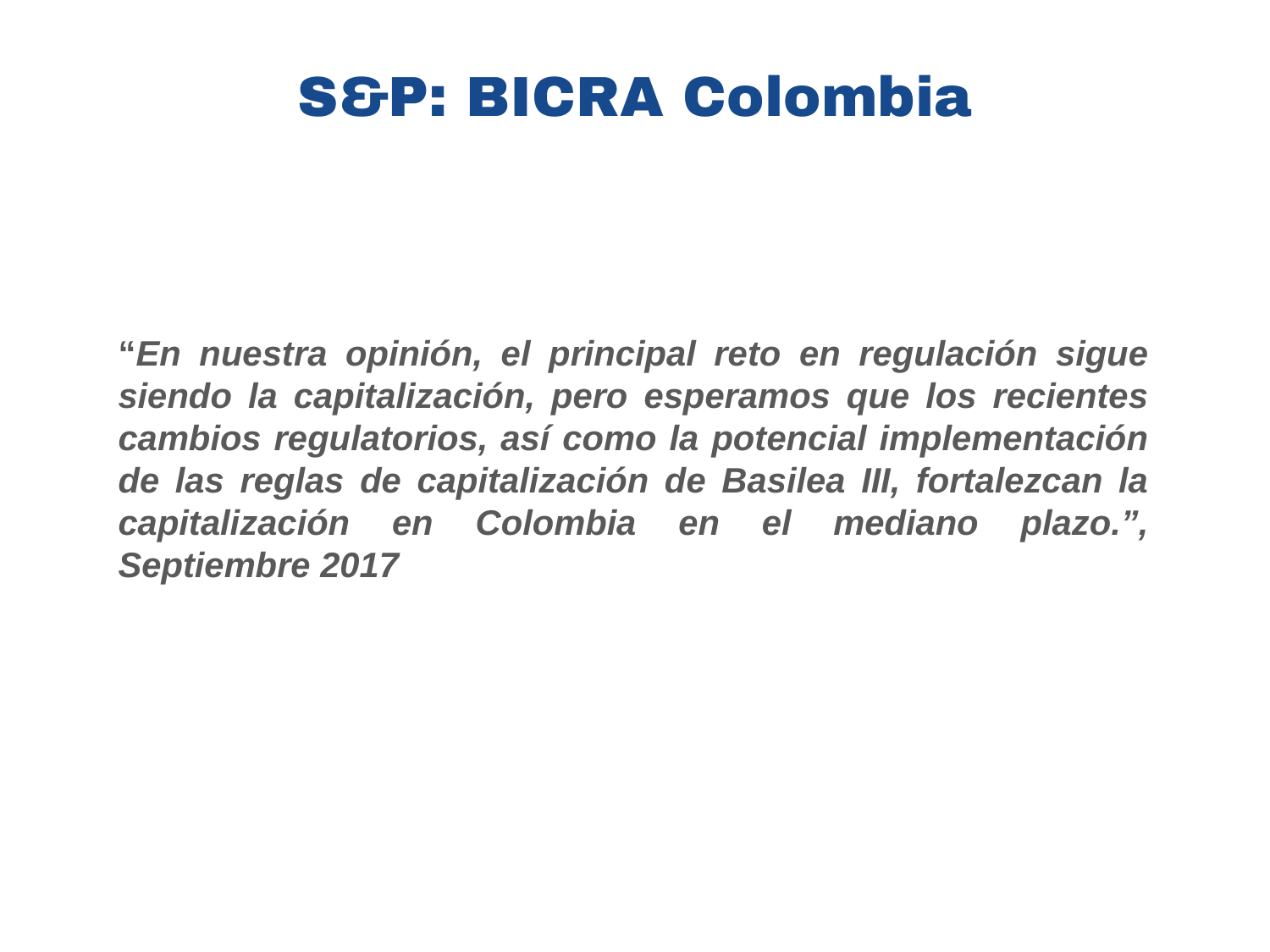

S&P: BICRA Colombia
“En nuestra opinión, el principal reto en regulación sigue siendo la capitalización, pero esperamos que los recientes cambios regulatorios, así como la potencial implementación de las reglas de capitalización de Basilea III, fortalezcan la capitalización en Colombia en el mediano plazo.”, Septiembre 2017